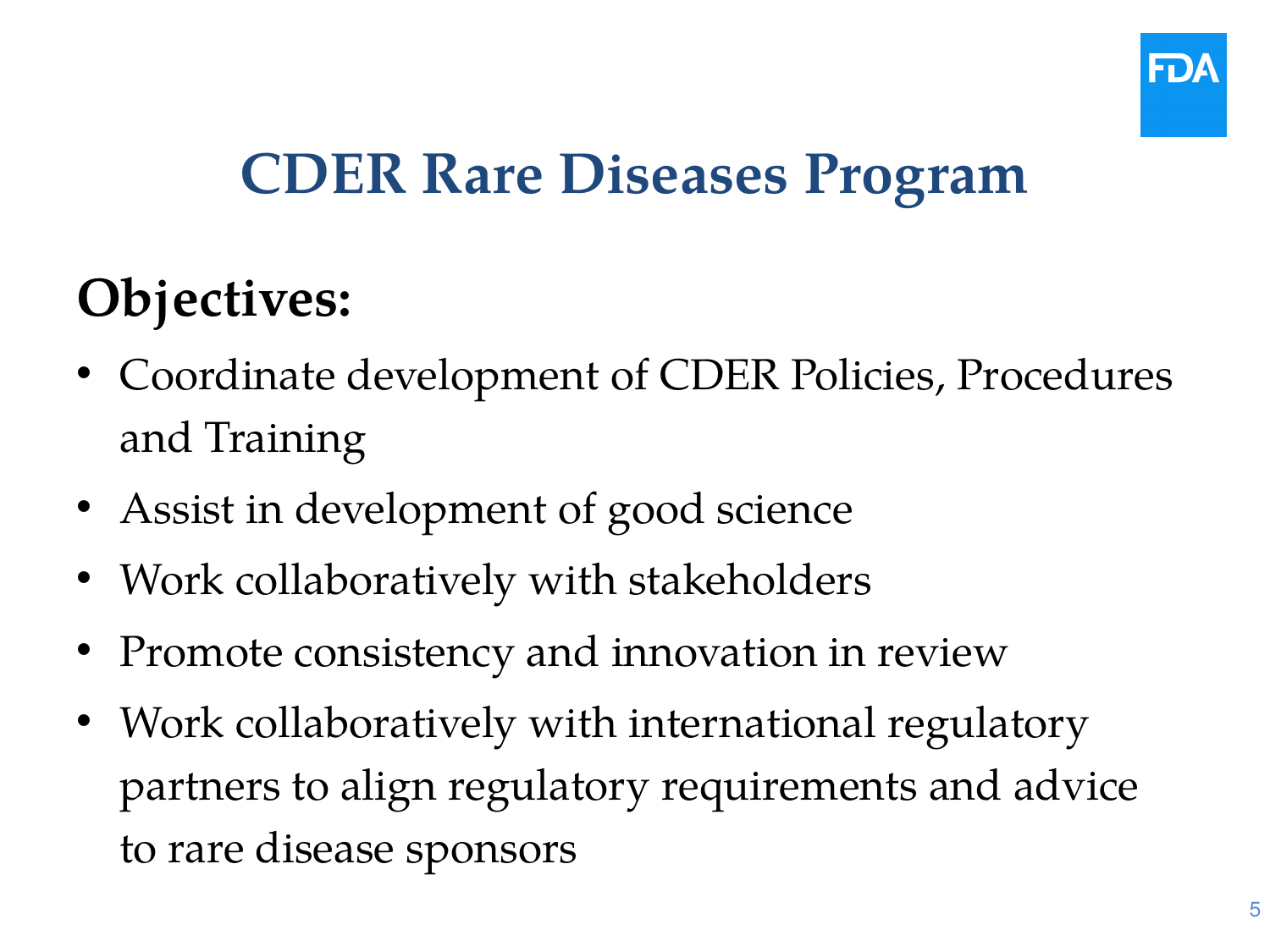

# CDER Rare Diseases Program
Objectives:
Coordinate development of CDER Policies, Procedures and Training
Assist in development of good science
Work collaboratively with stakeholders
Promote consistency and innovation in review
Work collaboratively with international regulatory partners to align regulatory requirements and advice to rare disease sponsors